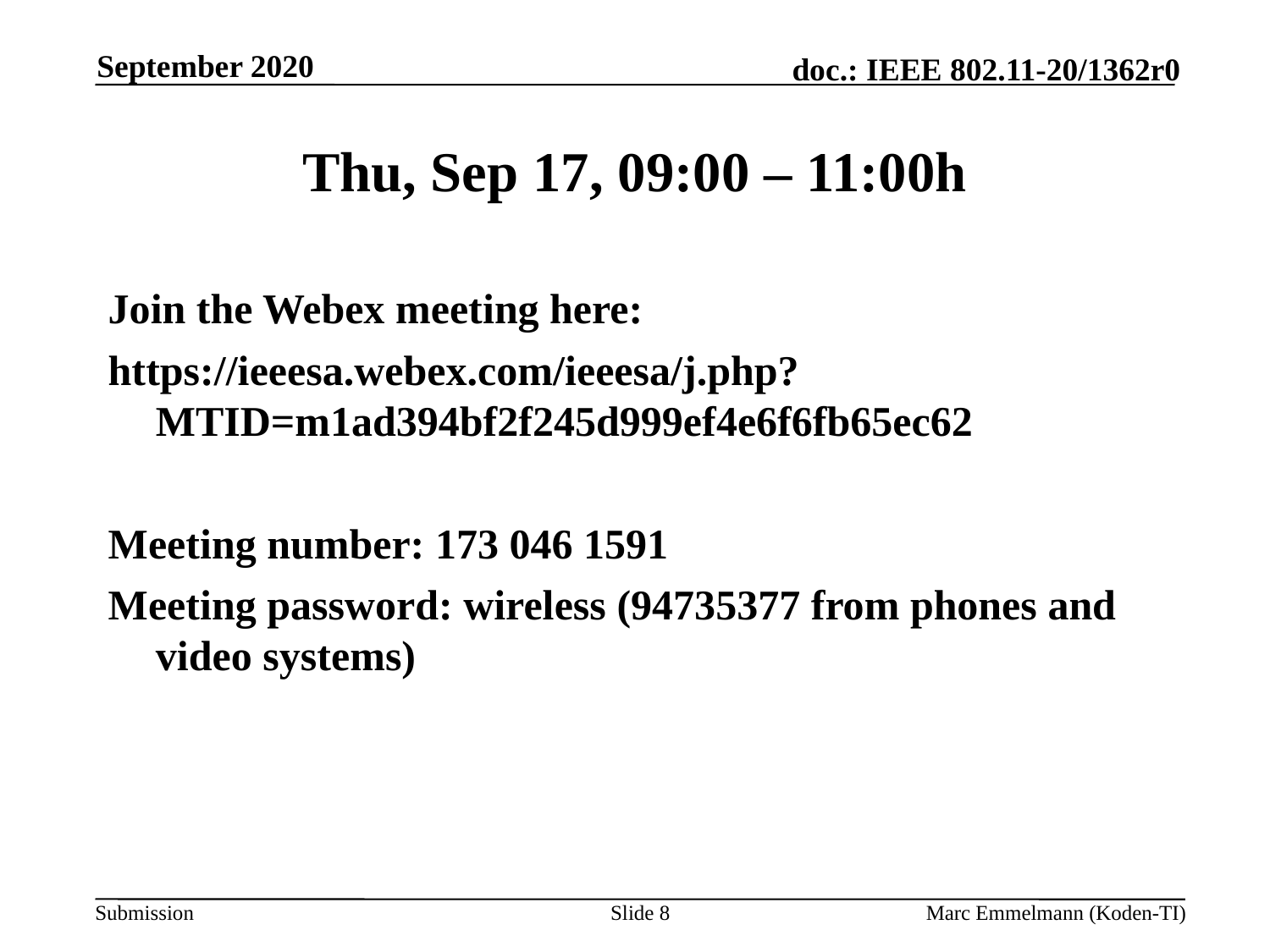

September 2020
# Thu, Sep 17, 09:00 – 11:00h
Join the Webex meeting here:
https://ieeesa.webex.com/ieeesa/j.php?MTID=m1ad394bf2f245d999ef4e6f6fb65ec62

Meeting number: 173 046 1591
Meeting password: wireless (94735377 from phones and video systems)
Slide 8
Marc Emmelmann (Koden-TI)